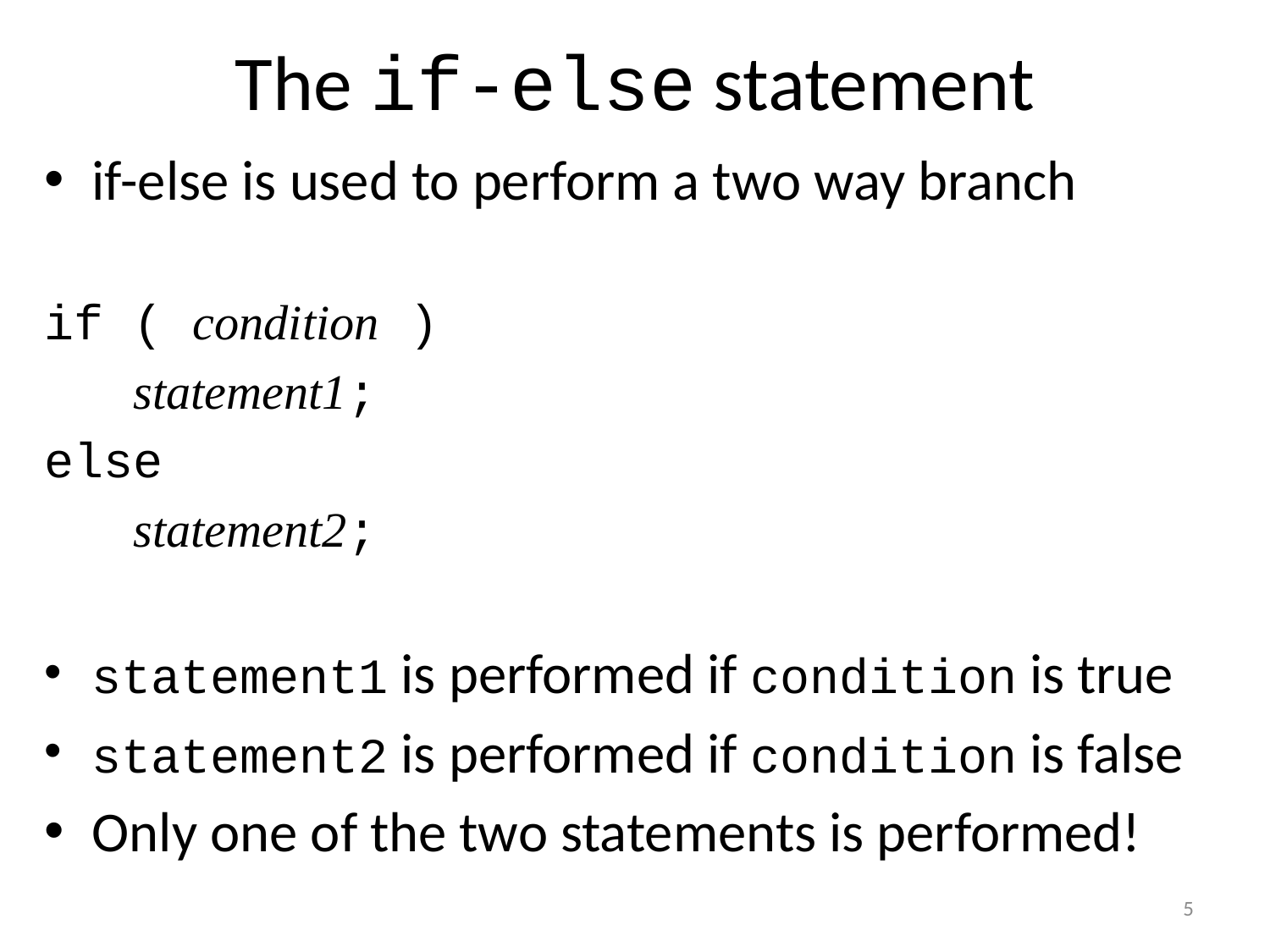

# The if-else statement
if-else is used to perform a two way branch

if ( condition )
   statement1;
else
   statement2;

statement1 is performed if condition is true
statement2 is performed if condition is false
Only one of the two statements is performed!

5